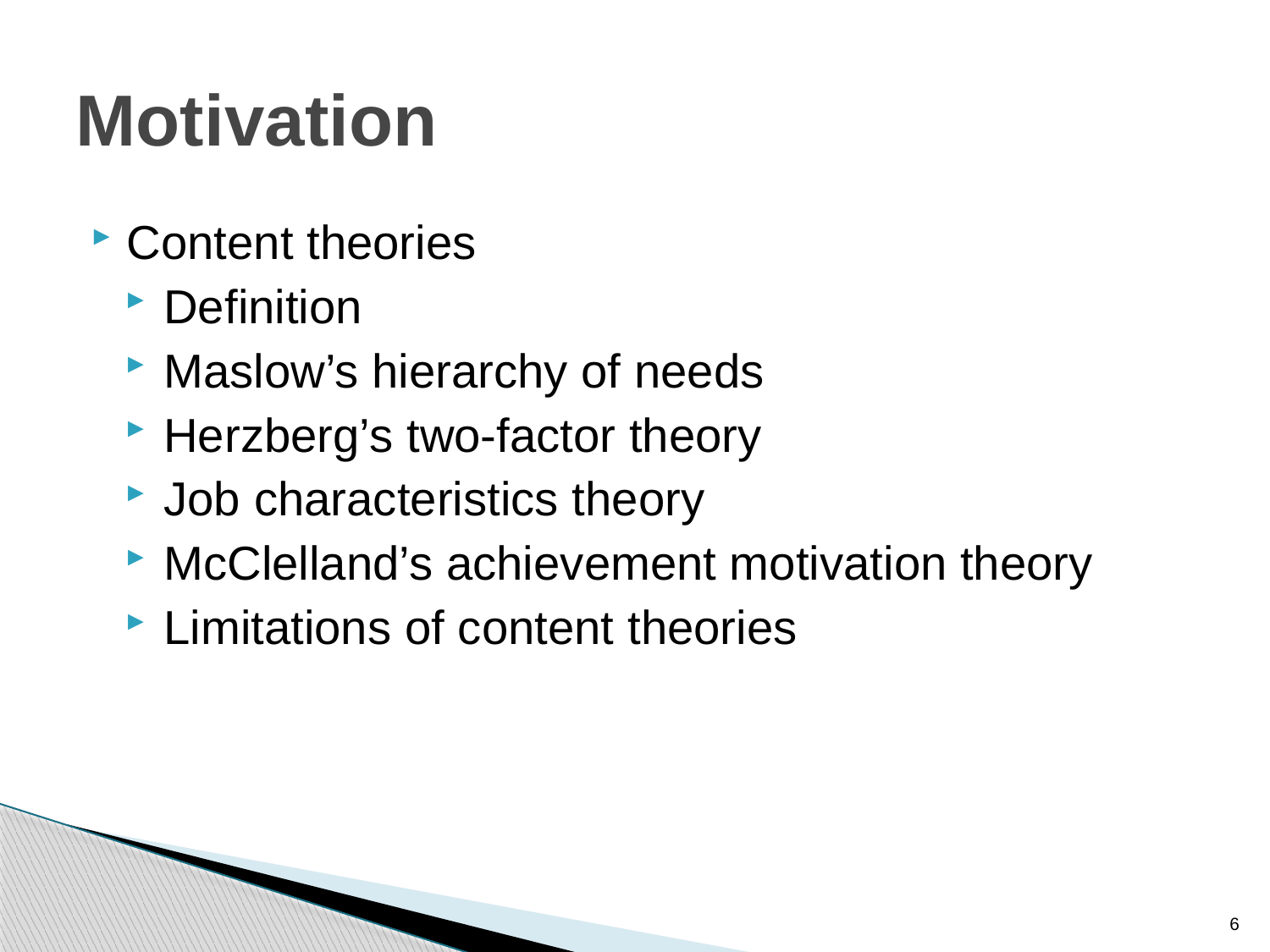

# Motivation
Content theories
Definition
Maslow’s hierarchy of needs
Herzberg’s two-factor theory
Job characteristics theory
McClelland’s achievement motivation theory
Limitations of content theories
6